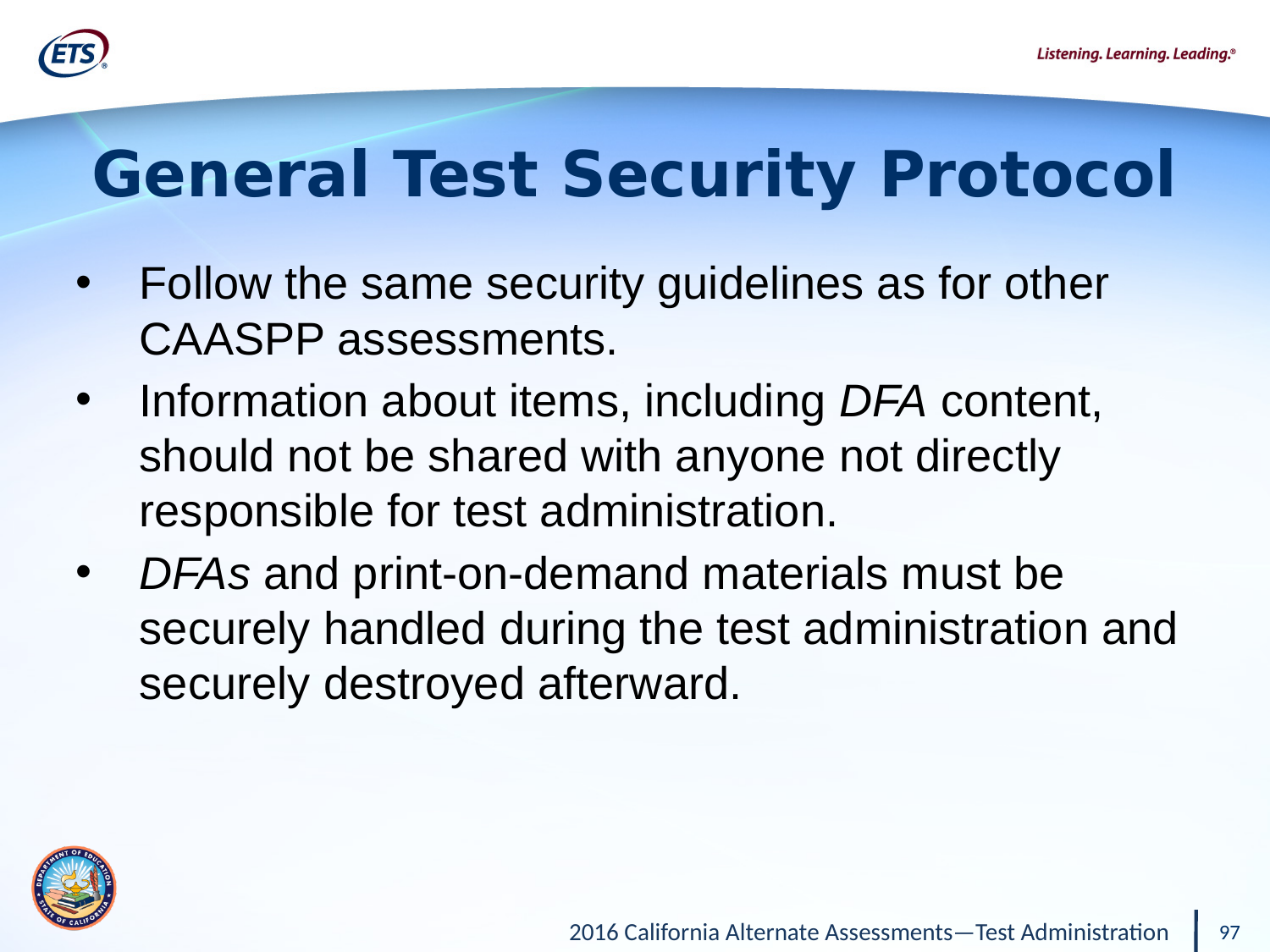

# General Test Security Protocol
Follow the same security guidelines as for other CAASPP assessments.
Information about items, including DFA content, should not be shared with anyone not directly responsible for test administration.
DFAs and print-on-demand materials must be securely handled during the test administration and securely destroyed afterward.